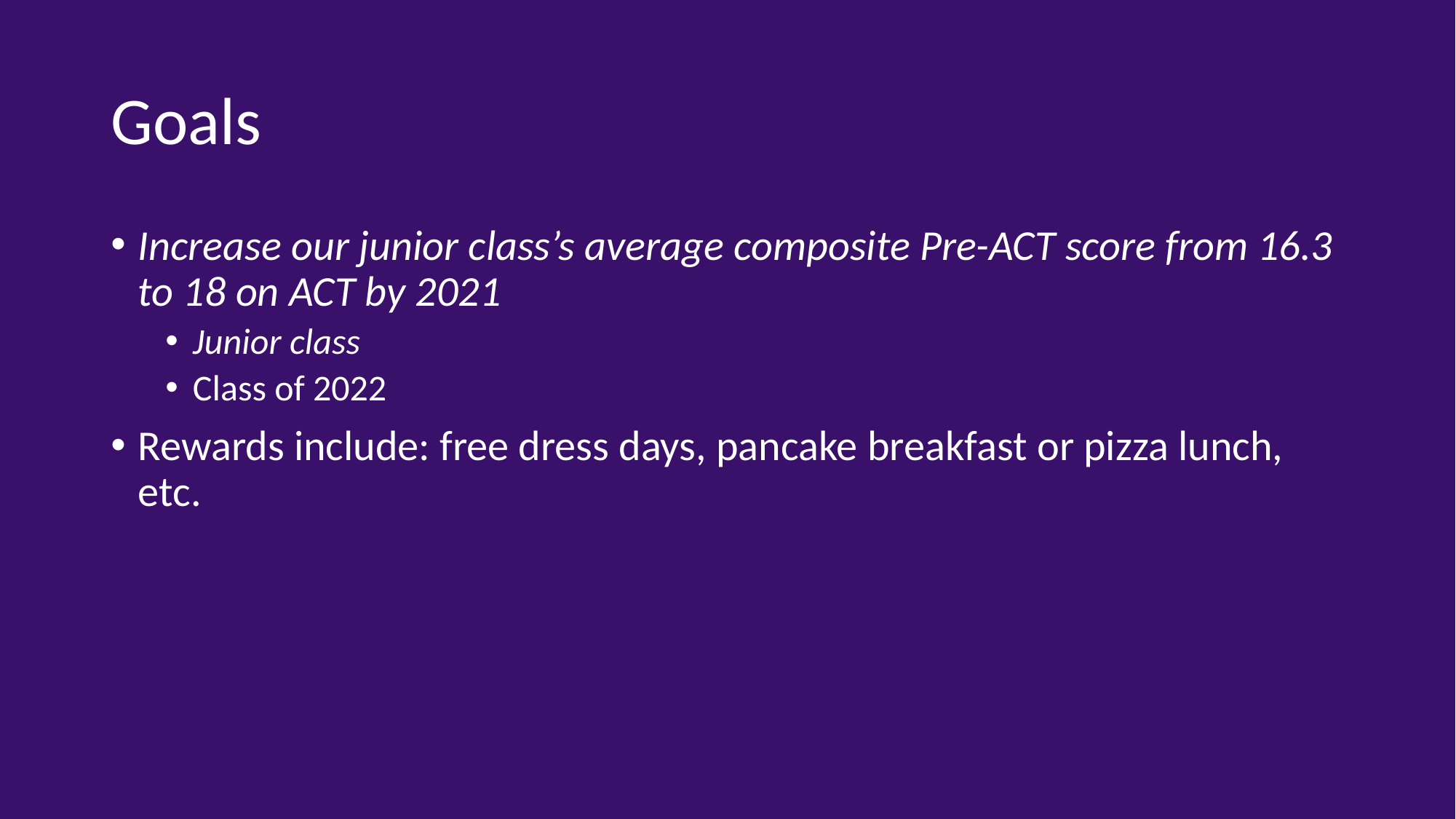

# Goals
Increase our junior class’s average composite Pre-ACT score from 16.3 to 18 on ACT by 2021
Junior class
Class of 2022
Rewards include: free dress days, pancake breakfast or pizza lunch, etc.